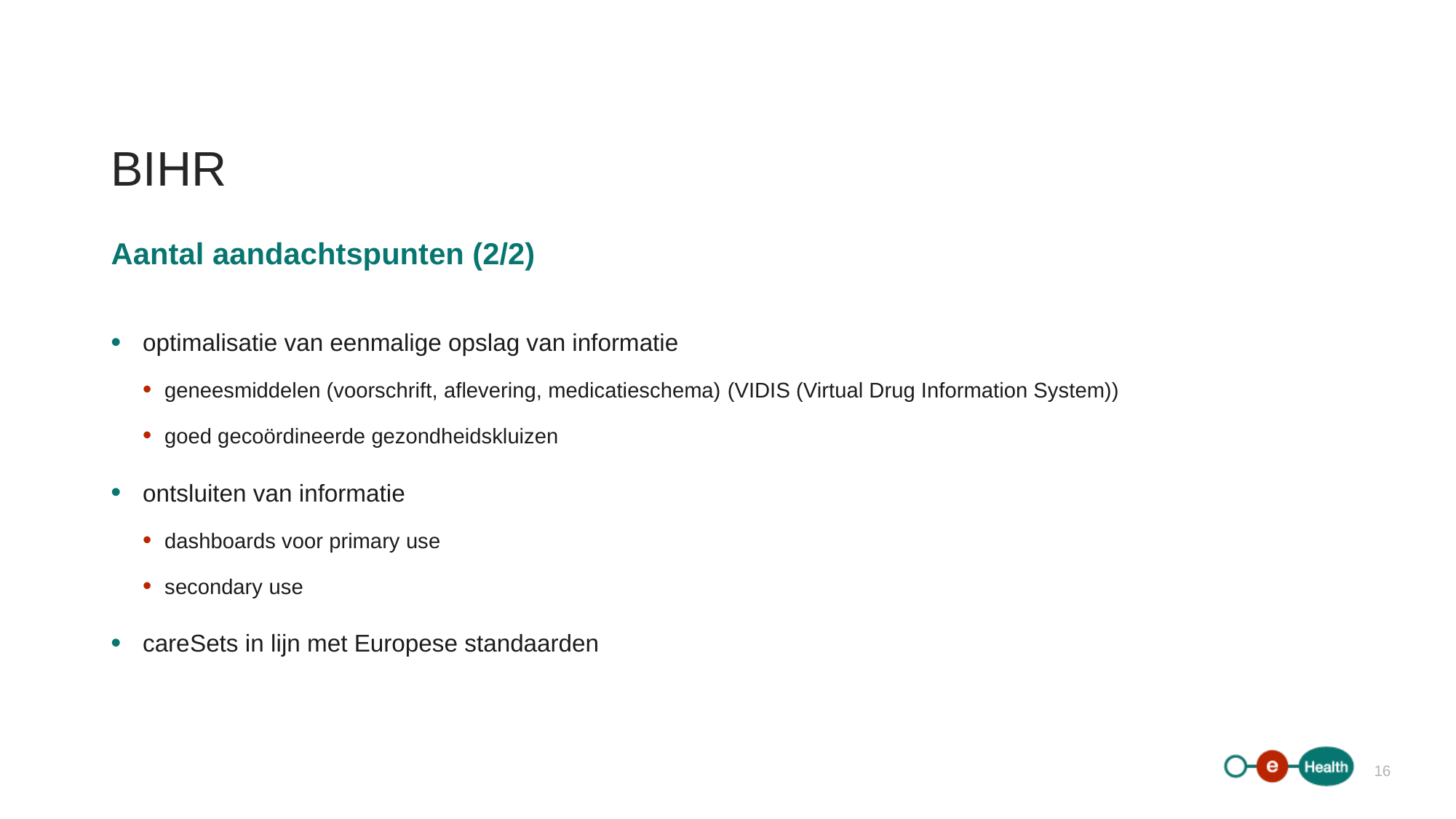

# BIHR
Aantal aandachtspunten (2/2)
optimalisatie van eenmalige opslag van informatie
geneesmiddelen (voorschrift, aflevering, medicatieschema) (VIDIS (Virtual Drug Information System))
goed gecoördineerde gezondheidskluizen
ontsluiten van informatie
dashboards voor primary use
secondary use
careSets in lijn met Europese standaarden

16